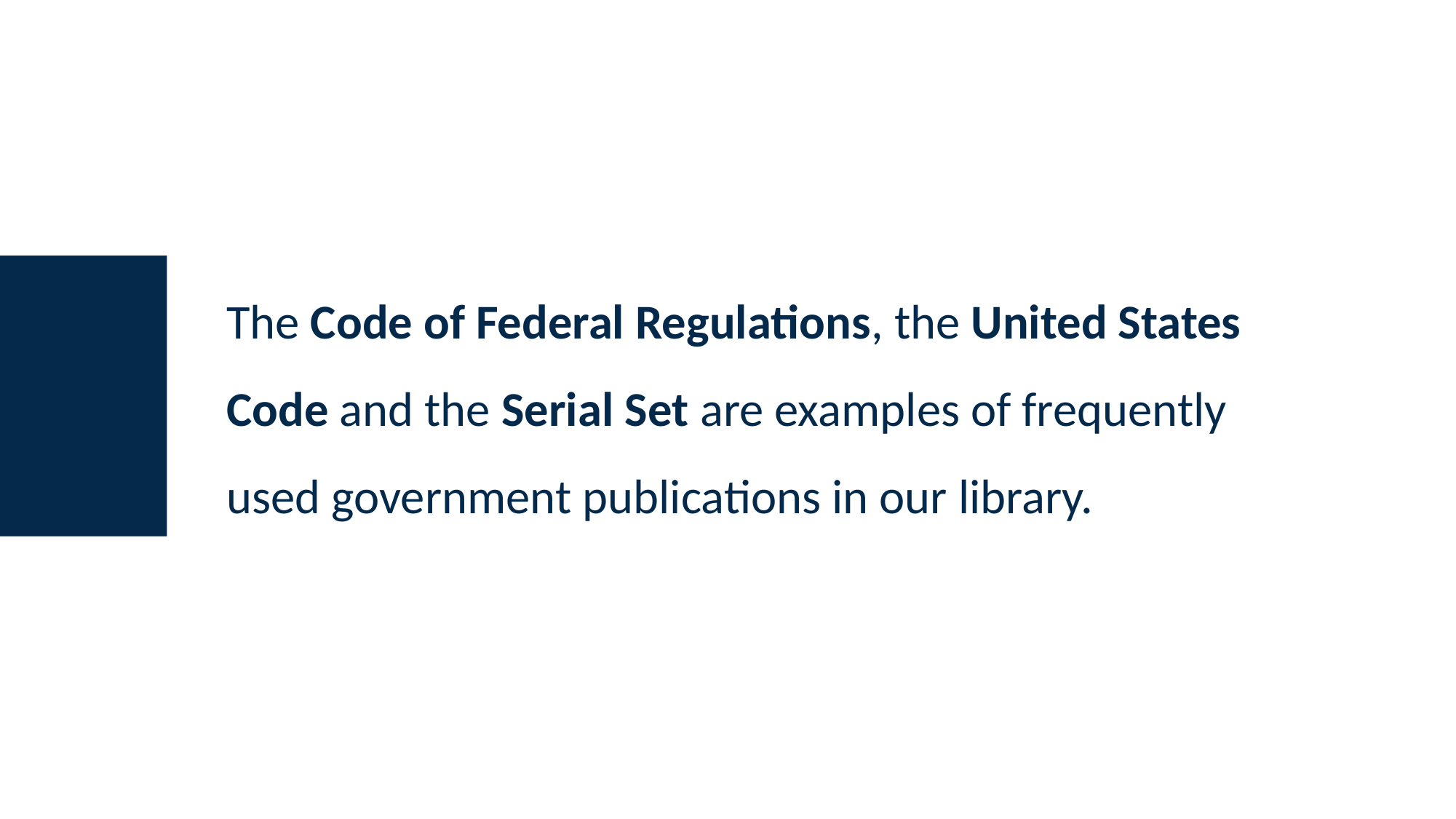

The Code of Federal Regulations, the United States Code and the Serial Set are examples of frequently used government publications in our library.